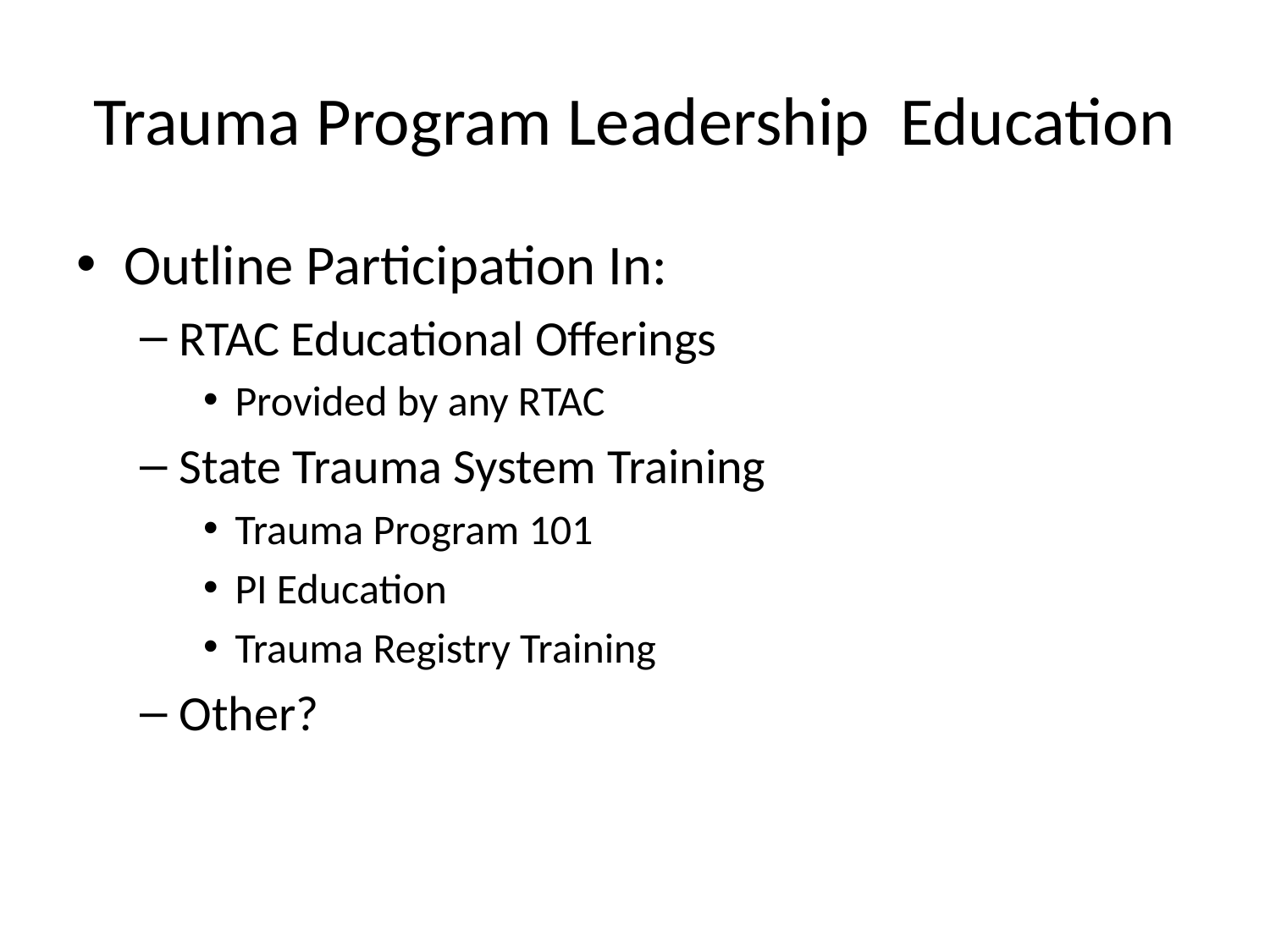

# Trauma Program Leadership  Education
Outline Participation In:
RTAC Educational Offerings
Provided by any RTAC
State Trauma System Training
Trauma Program 101
PI Education
Trauma Registry Training
Other?